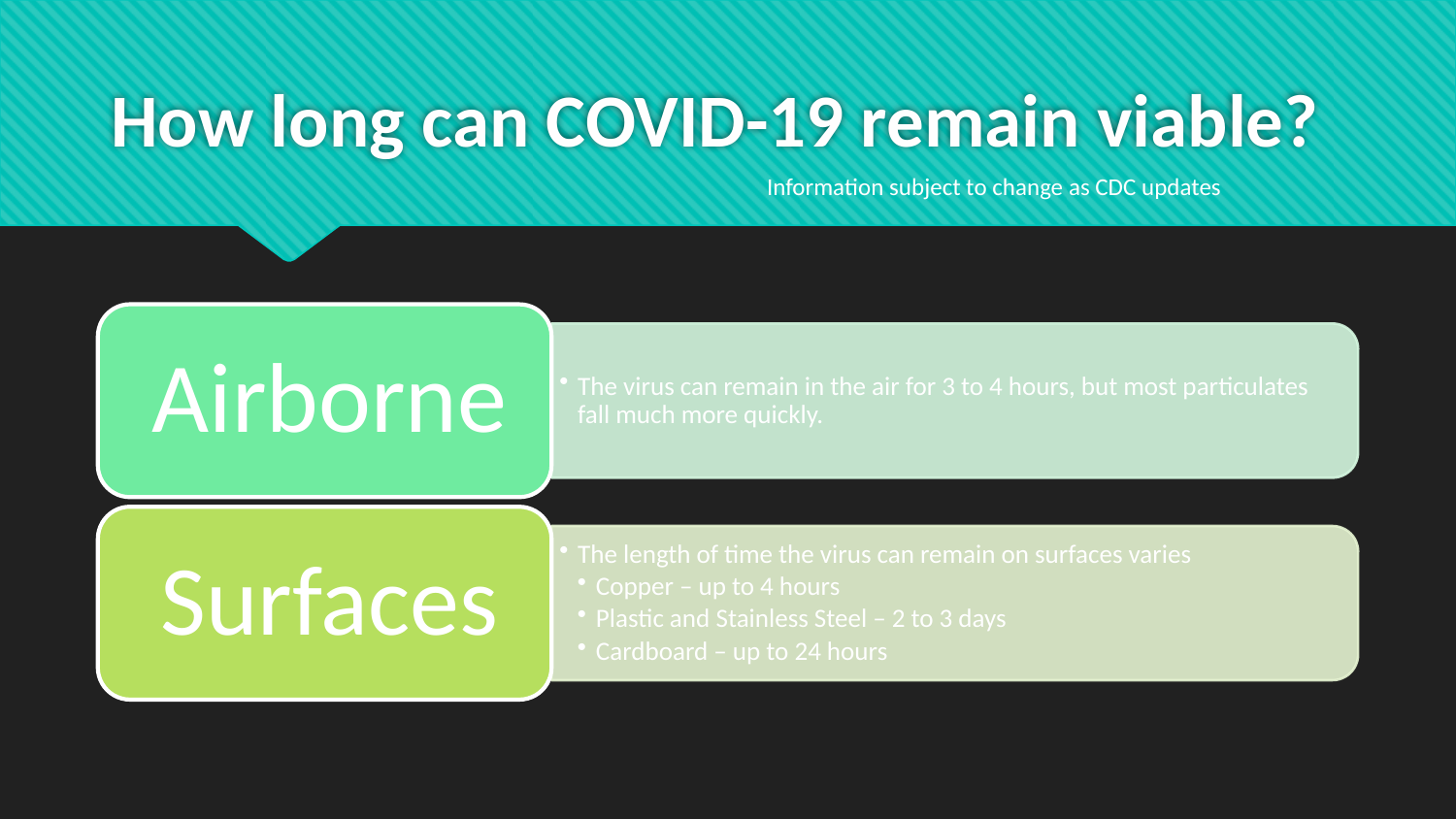

# How long can COVID-19 remain viable?
Information subject to change as CDC updates
The virus can remain in the air for 3 to 4 hours, but most particulates fall much more quickly.
Airborne
The length of time the virus can remain on surfaces varies
Copper – up to 4 hours
Plastic and Stainless Steel – 2 to 3 days
Cardboard – up to 24 hours
Surfaces